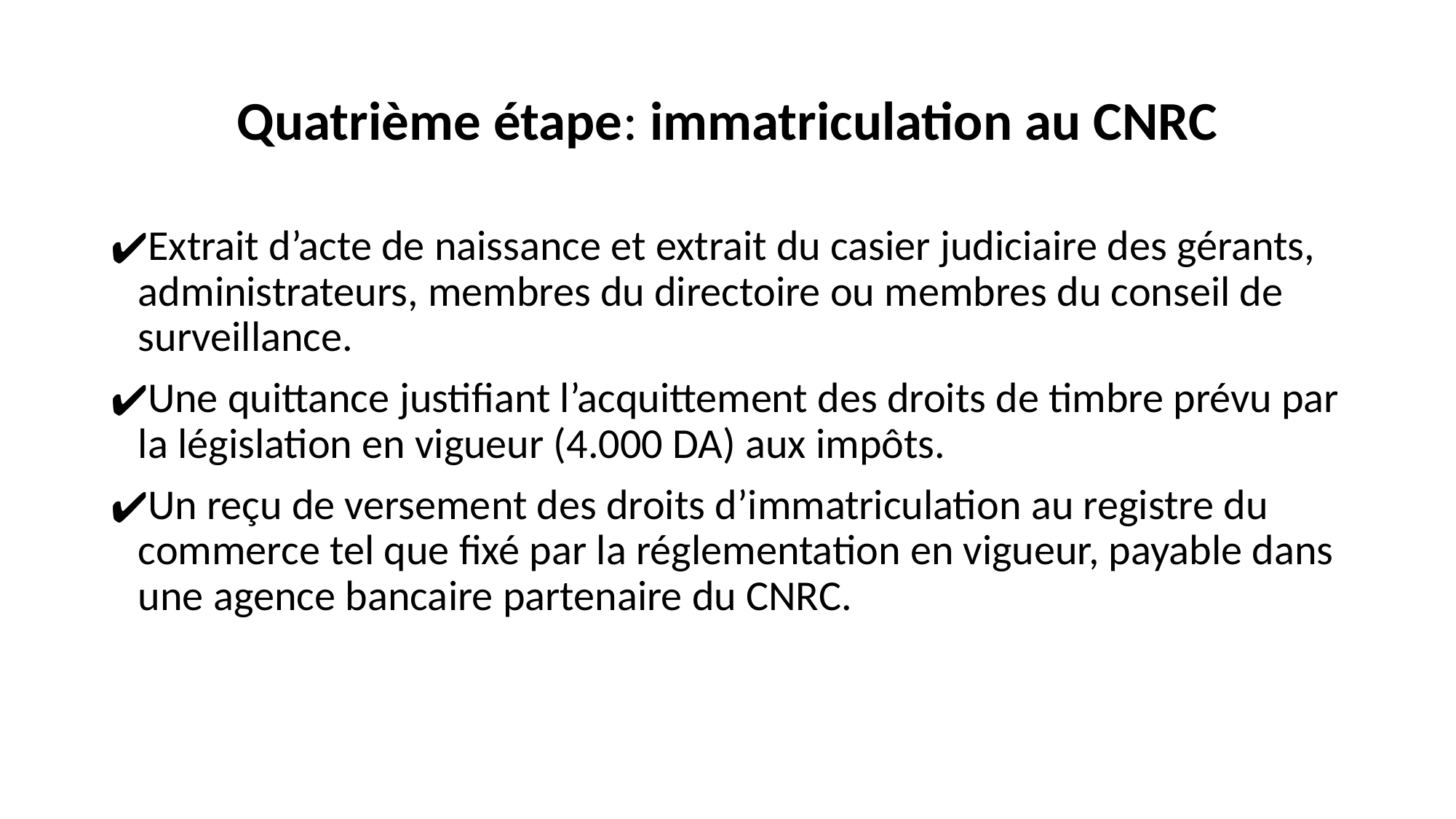

# Quatrième étape: immatriculation au CNRC
Extrait d’acte de naissance et extrait du casier judiciaire des gérants, administrateurs, membres du directoire ou membres du conseil de surveillance.
Une quittance justifiant l’acquittement des droits de timbre prévu par la législation en vigueur (4.000 DA) aux impôts.
Un reçu de versement des droits d’immatriculation au registre du commerce tel que fixé par la réglementation en vigueur, payable dans une agence bancaire partenaire du CNRC.